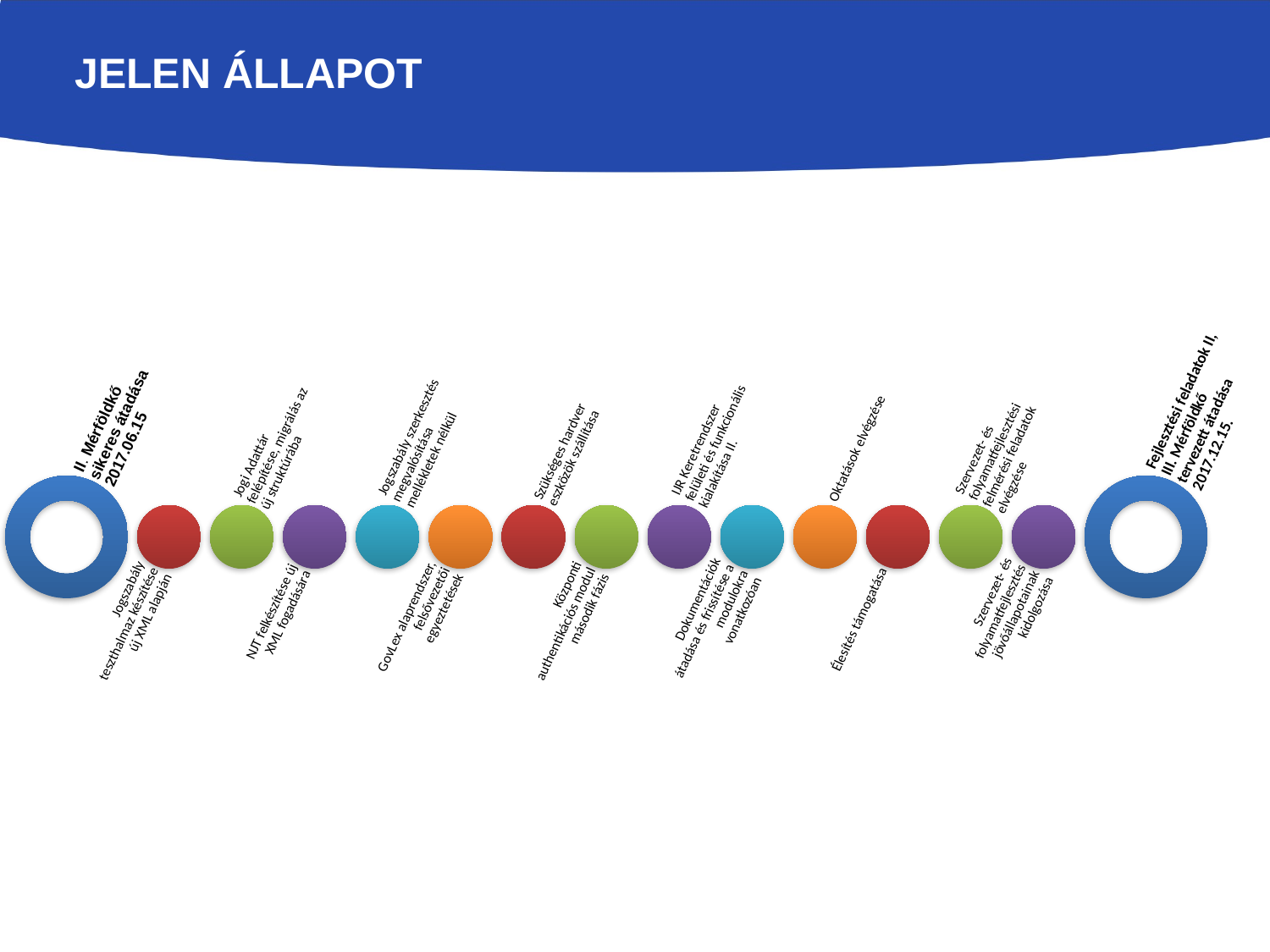

# jelen állapot
II. Mérföldkő sikeres átadása 2017.06.15
Jogszabály teszthalmaz készítése új XML alapján
Jogi Adattár felépítése, migrálás az új struktúrába
NJT felkészítése új XML fogadására
Jogszabály szerkesztés megvalósítása mellékletek nélkül
GovLex alaprendszer, felsővezetői egyeztetések
Szükséges hardver eszközök szállítása
Központi authentikációs modul második fázis
IJR Keretrendszer felületi és funkcionális kialakítása II.
Dokumentációk átadása és frissítése a modulokra vonatkozóan
Oktatások elvégzése
Élesítés támogatása
Szervezet- és folyamatfejlesztési felmérési feladatok elvégzése
Szervezet- és folyamatfejlesztés jövőállapotainak kidolgozása
Fejlesztési feladatok II, III. Mérföldkő tervezett átadása 2017.12.15.